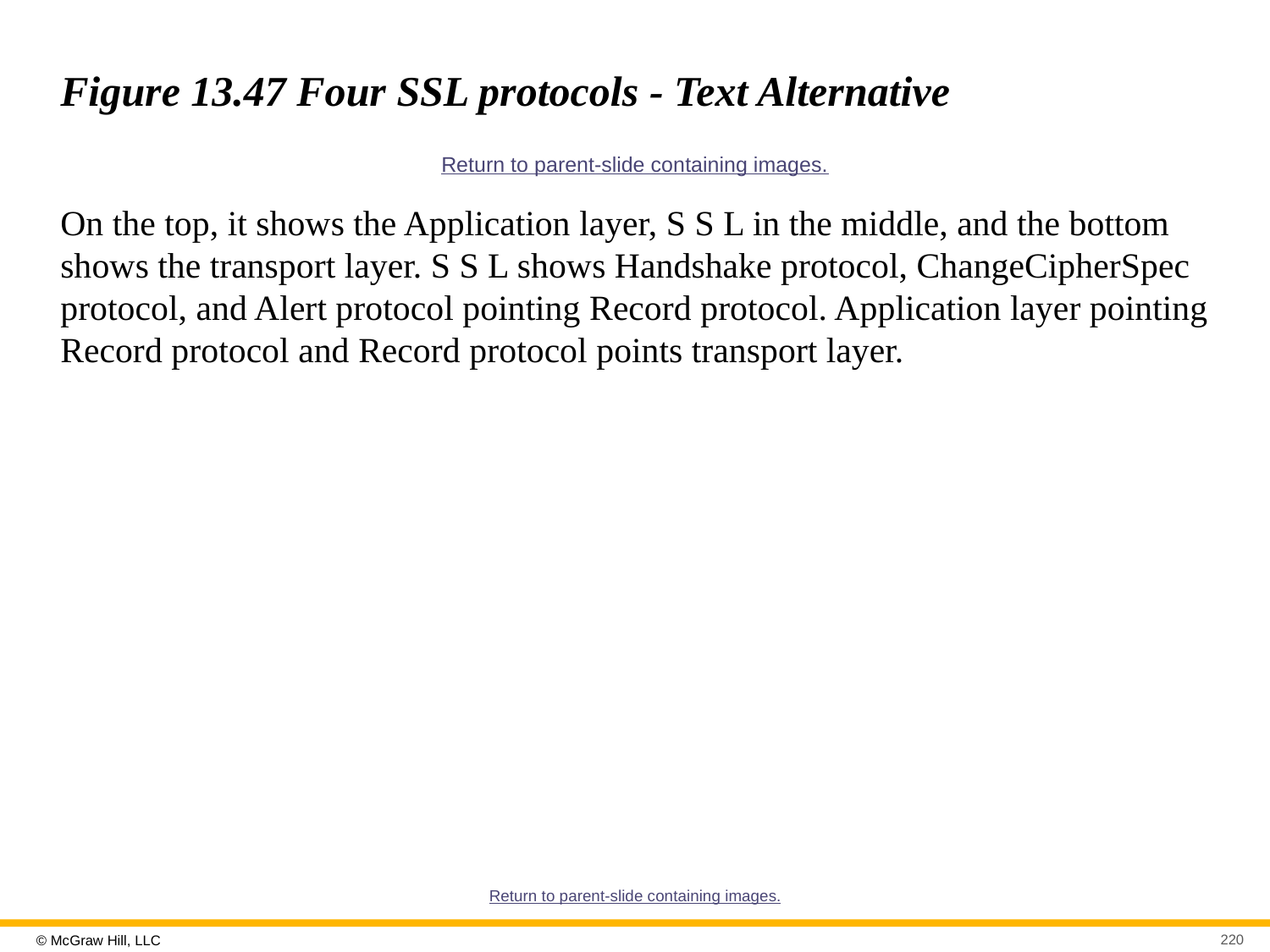

# Figure 13.47 Four SSL protocols - Text Alternative
Return to parent-slide containing images.
On the top, it shows the Application layer, S S L in the middle, and the bottom shows the transport layer. S S L shows Handshake protocol, ChangeCipherSpec protocol, and Alert protocol pointing Record protocol. Application layer pointing Record protocol and Record protocol points transport layer.
Return to parent-slide containing images.
220